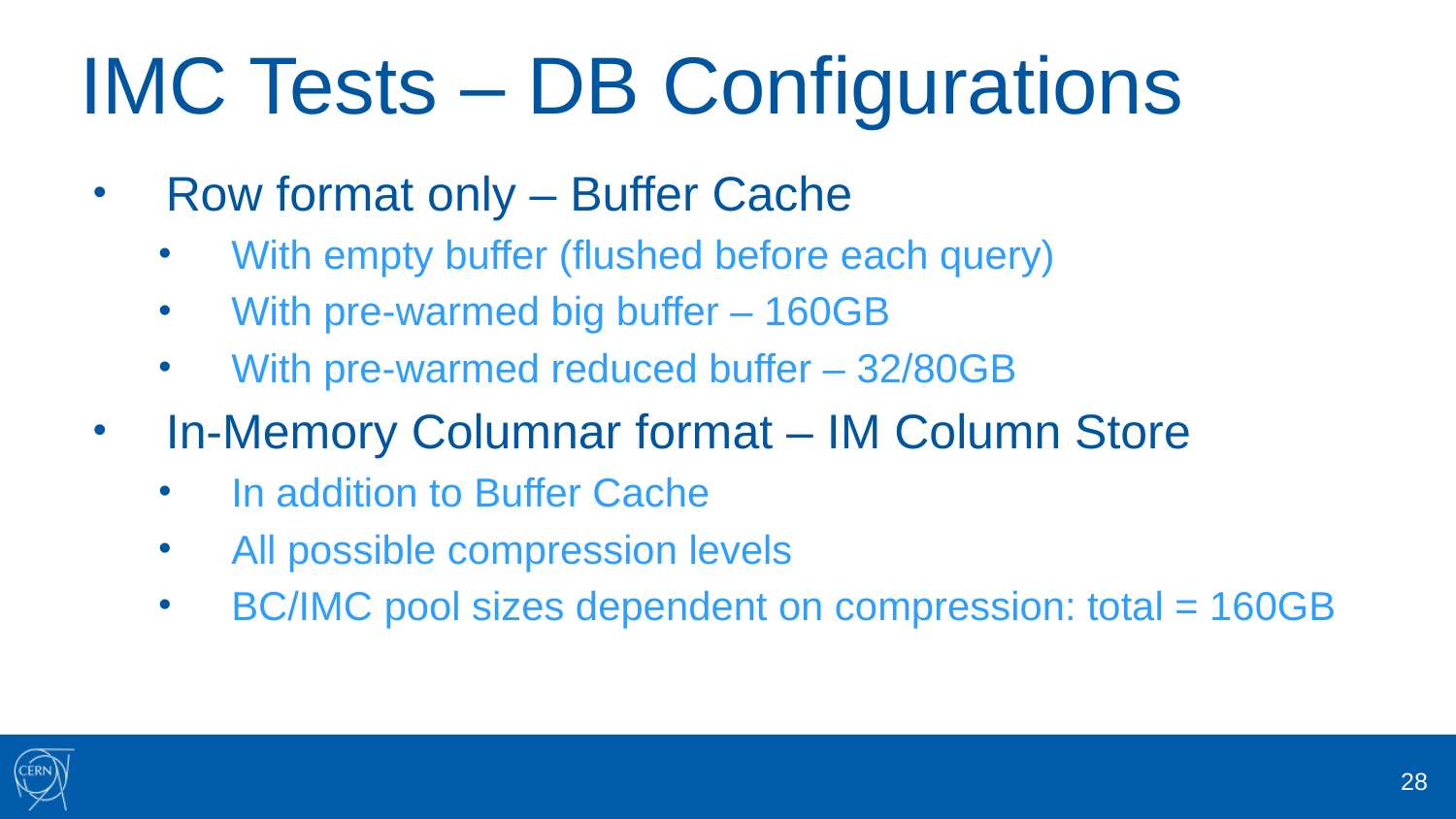

# IMC Tests – DB Configurations
Row format only – Buffer Cache
With empty buffer (flushed before each query)
With pre-warmed big buffer – 160GB
With pre-warmed reduced buffer – 32/80GB
In-Memory Columnar format – IM Column Store
In addition to Buffer Cache
All possible compression levels
BC/IMC pool sizes dependent on compression: total = 160GB
28